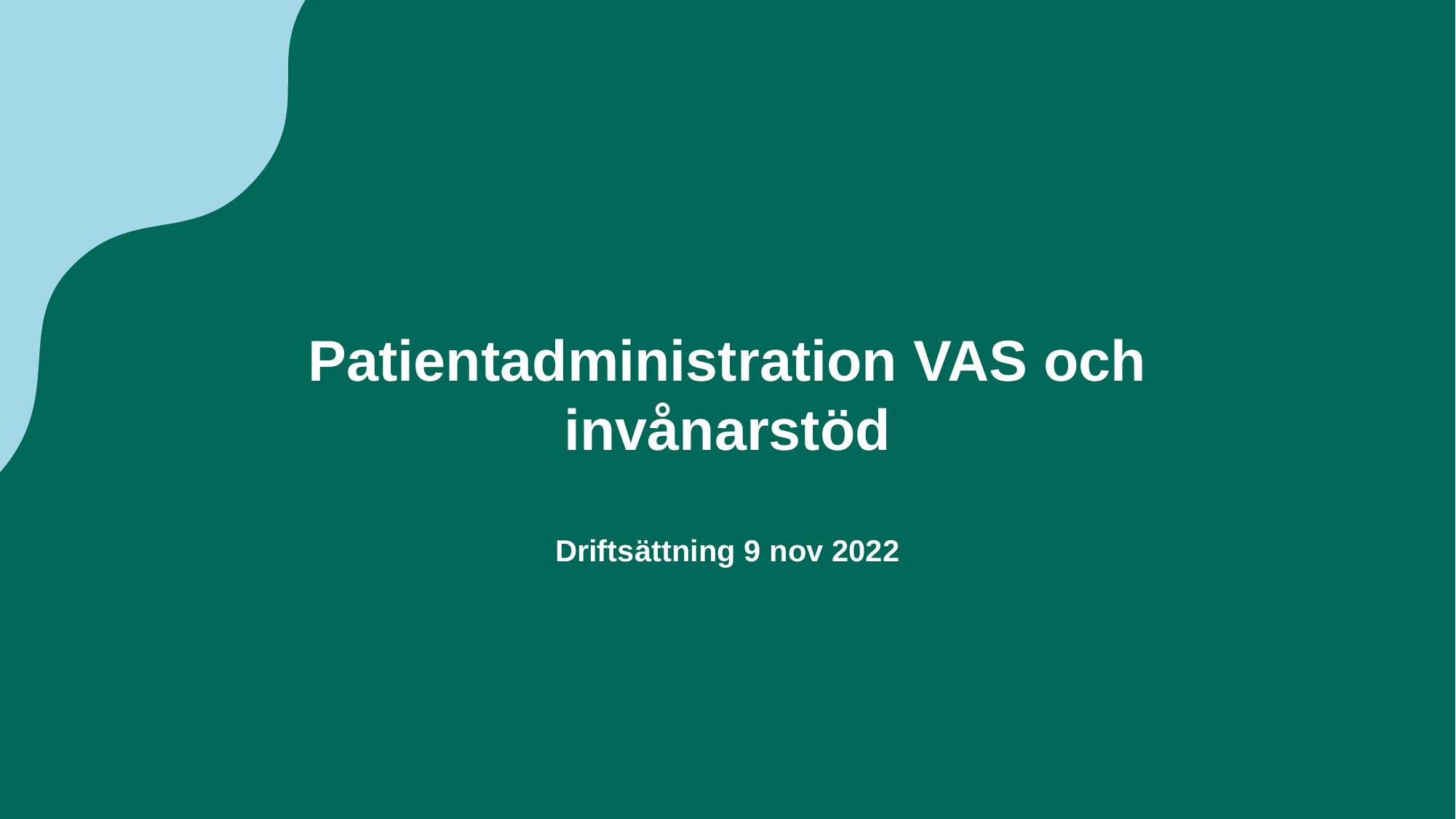

# Patientadministration VAS och invånarstöd Driftsättning 9 nov 2022